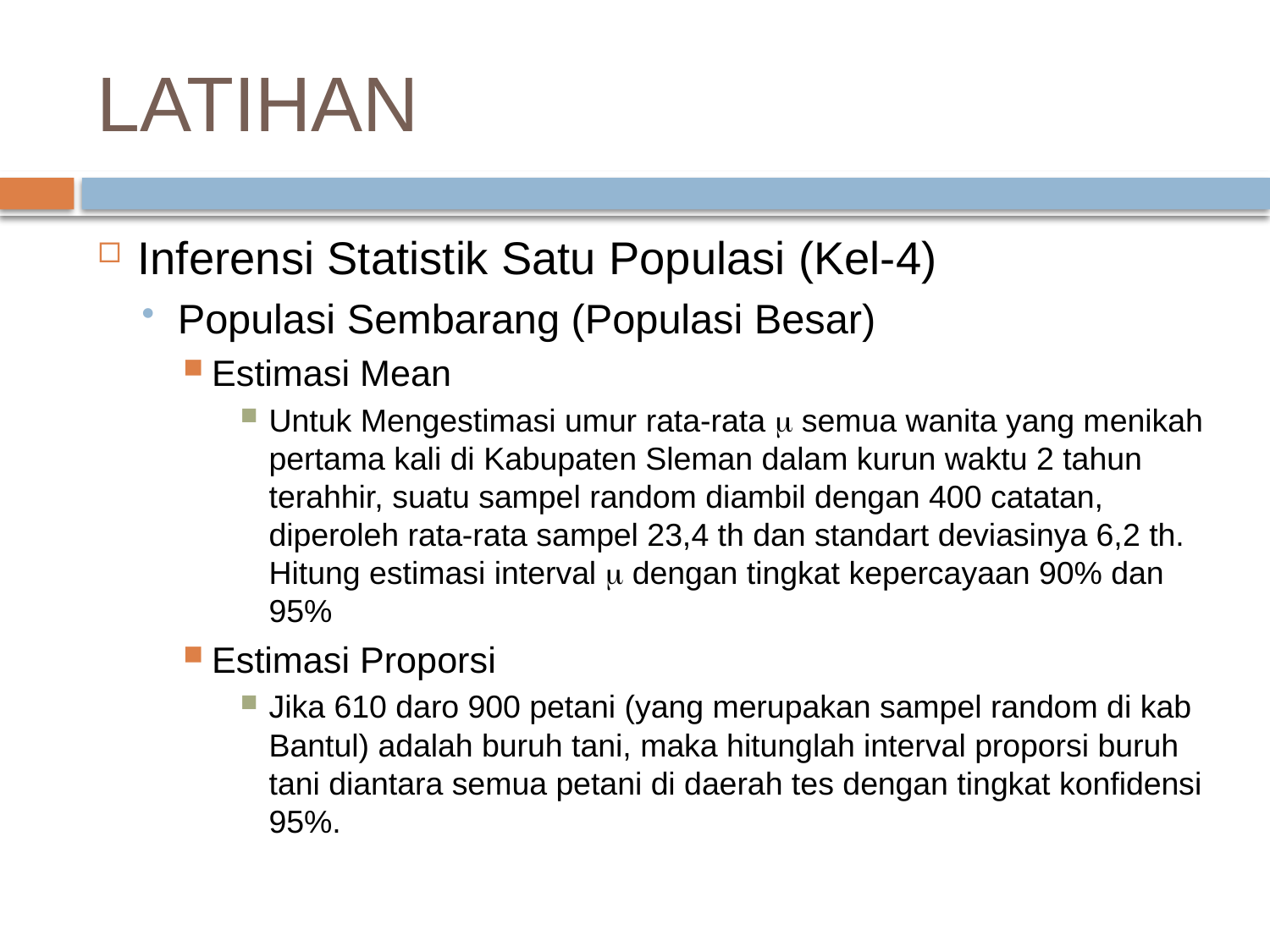

# LATIHAN
Inferensi Statistik Satu Populasi (Kel-4)
Populasi Sembarang (Populasi Besar)
Estimasi Mean
Untuk Mengestimasi umur rata-rata μ semua wanita yang menikah pertama kali di Kabupaten Sleman dalam kurun waktu 2 tahun terahhir, suatu sampel random diambil dengan 400 catatan, diperoleh rata-rata sampel 23,4 th dan standart deviasinya 6,2 th. Hitung estimasi interval μ dengan tingkat kepercayaan 90% dan 95%
Estimasi Proporsi
Jika 610 daro 900 petani (yang merupakan sampel random di kab Bantul) adalah buruh tani, maka hitunglah interval proporsi buruh tani diantara semua petani di daerah tes dengan tingkat konfidensi 95%.